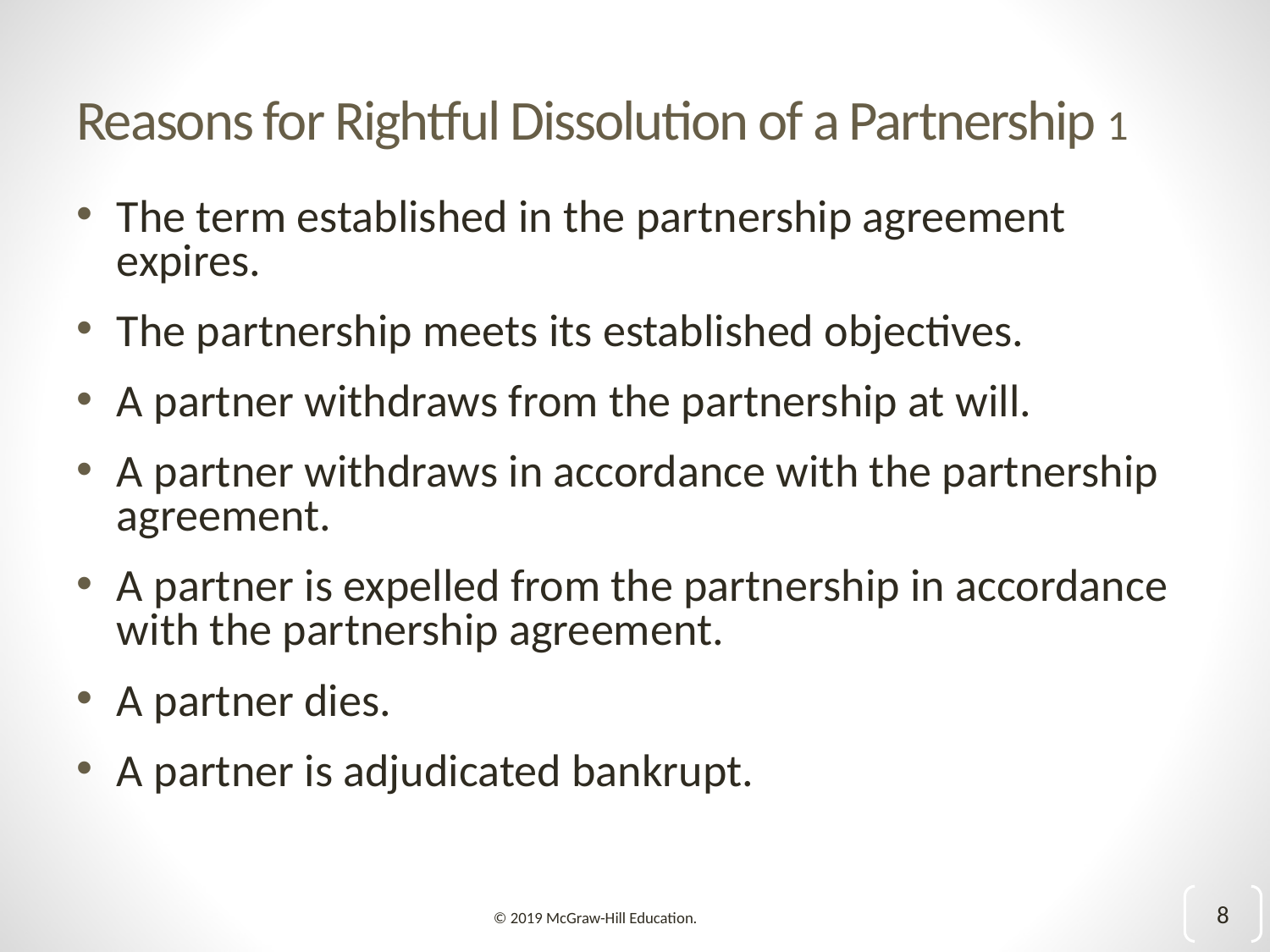

# Reasons for Rightful Dissolution of a Partnership 1
The term established in the partnership agreement expires.
The partnership meets its established objectives.
A partner withdraws from the partnership at will.
A partner withdraws in accordance with the partnership agreement.
A partner is expelled from the partnership in accordance with the partnership agreement.
A partner dies.
A partner is adjudicated bankrupt.
8